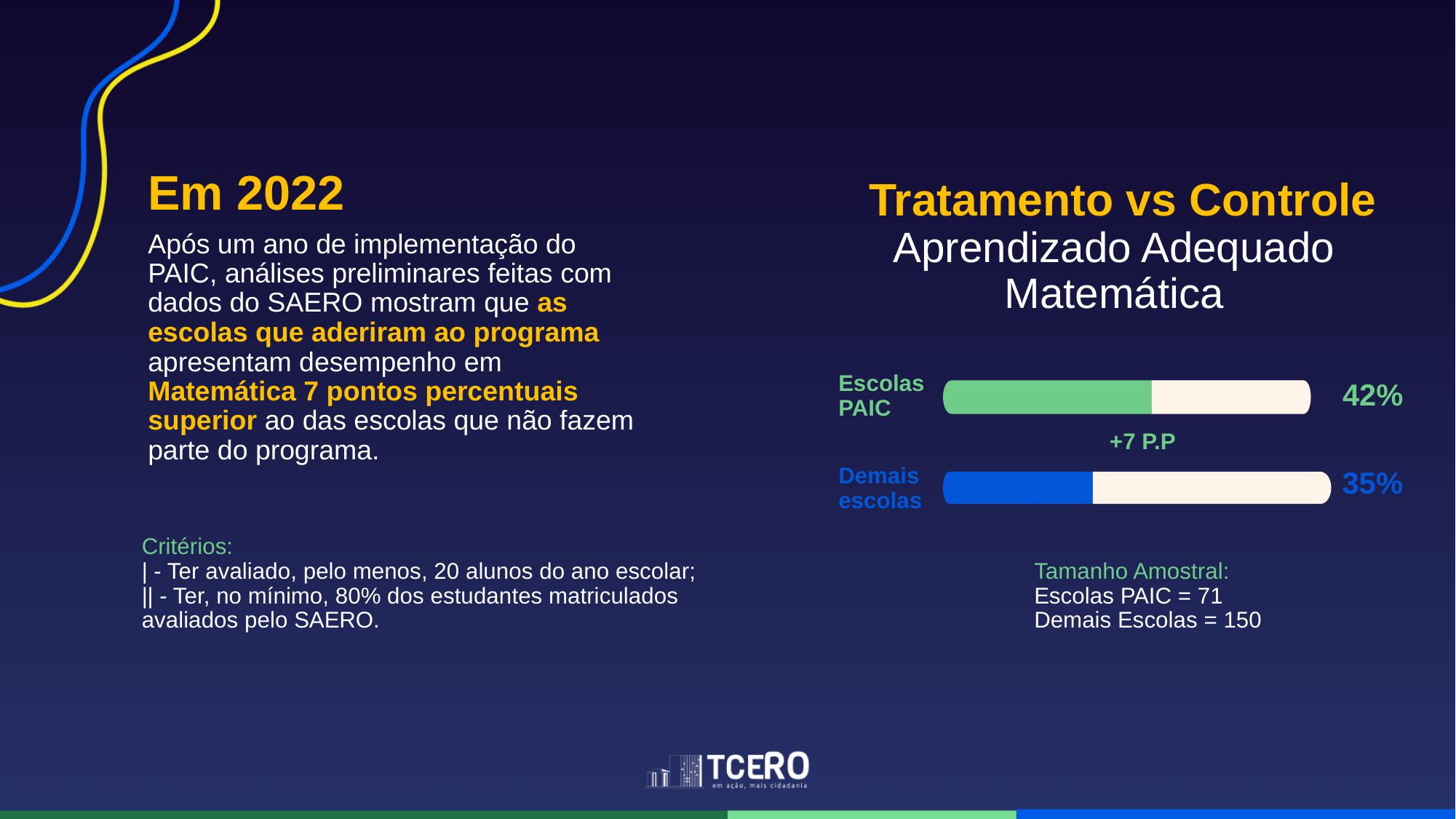

Em 2022
Tratamento vs Controle
Aprendizado Adequado
Matemática
42%

Escolas
PAIC
+7 P.P
Após um ano de implementação do PAIC, análises preliminares feitas com dados do SAERO mostram que as escolas que aderiram ao programa apresentam desempenho em Matemática 7 pontos percentuais superior ao das escolas que não fazem parte do programa.
35%

Demais escolas
Critérios:
| - Ter avaliado, pelo menos, 20 alunos do ano escolar;
|| - Ter, no mínimo, 80% dos estudantes matriculados avaliados pelo SAERO.
Tamanho Amostral:
Escolas PAIC = 71
Demais Escolas = 150